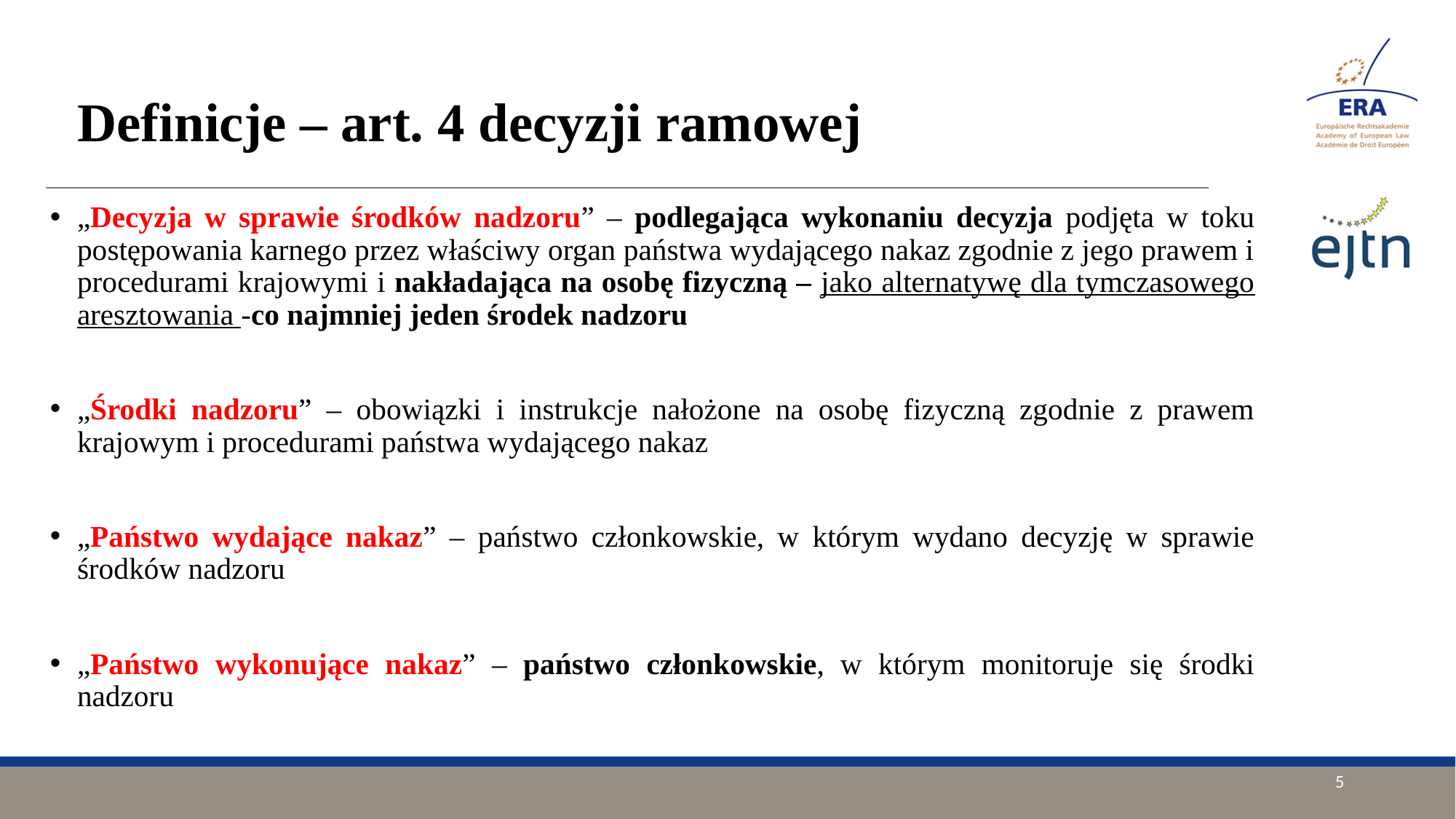

# Definicje – art. 4 decyzji ramowej
„Decyzja w sprawie środków nadzoru” – podlegająca wykonaniu decyzja podjęta w toku postępowania karnego przez właściwy organ państwa wydającego nakaz zgodnie z jego prawem i procedurami krajowymi i nakładająca na osobę fizyczną – jako alternatywę dla tymczasowego aresztowania -co najmniej jeden środek nadzoru

„Środki nadzoru” – obowiązki i instrukcje nałożone na osobę fizyczną zgodnie z prawem krajowym i procedurami państwa wydającego nakaz

„Państwo wydające nakaz” – państwo członkowskie, w którym wydano decyzję w sprawie środków nadzoru

„Państwo wykonujące nakaz” – państwo członkowskie, w którym monitoruje się środki nadzoru
5